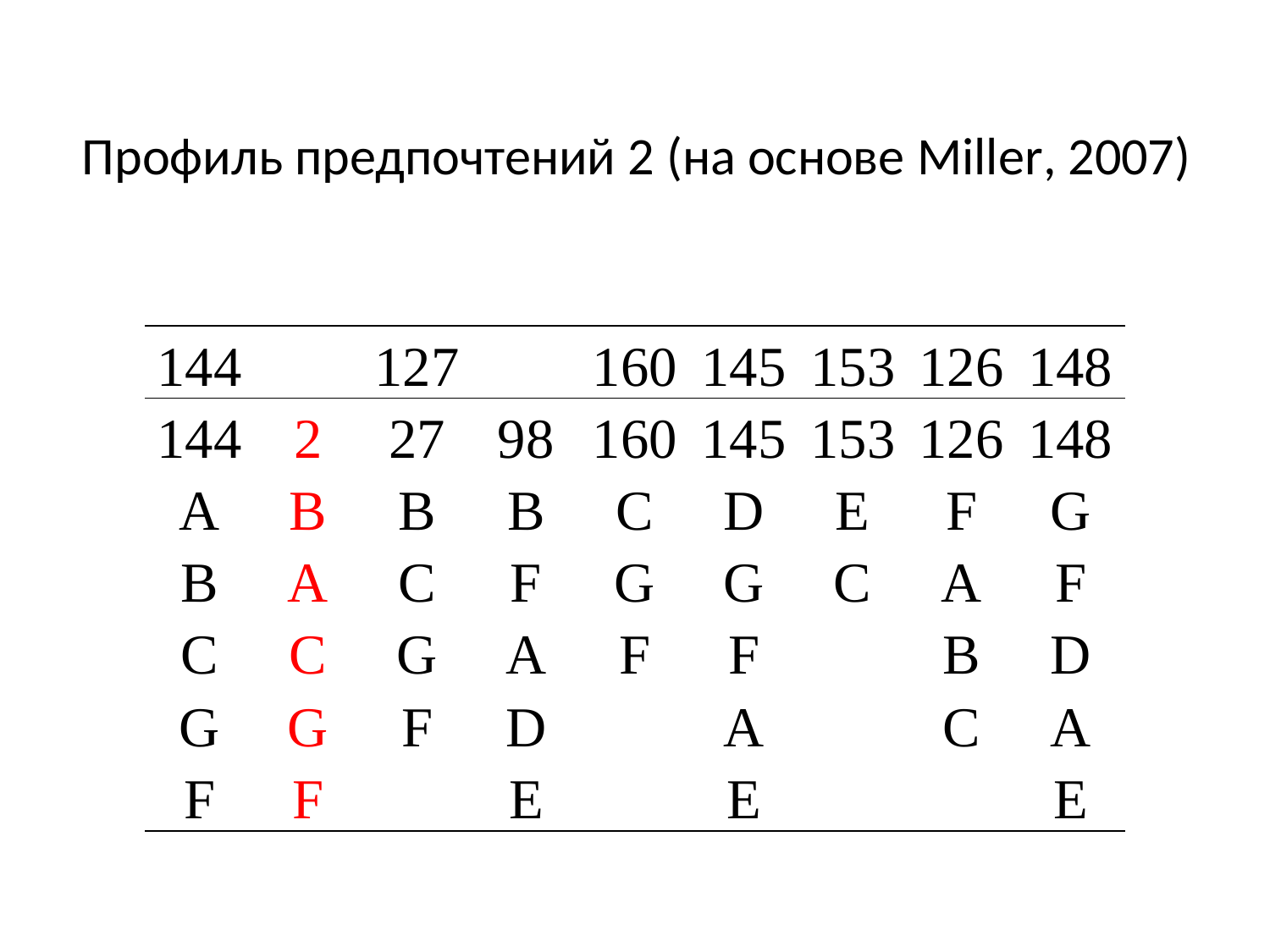

# Профиль предпочтений 2 (на основе Miller, 2007)
| 144 | 127 |  |  | 160 | 145 | 153 | 126 | 148 |
| --- | --- | --- | --- | --- | --- | --- | --- | --- |
| 144 | 2 | 27 | 98 | 160 | 145 | 153 | 126 | 148 |
| A | B | B | B | C | D | E | F | G |
| B | A | C | F | G | G | C | A | F |
| C | C | G | A | F | F |  | B | D |
| G | G | F | D |  | A |  | C | A |
| F | F |  | E |  | E |  |  | E |